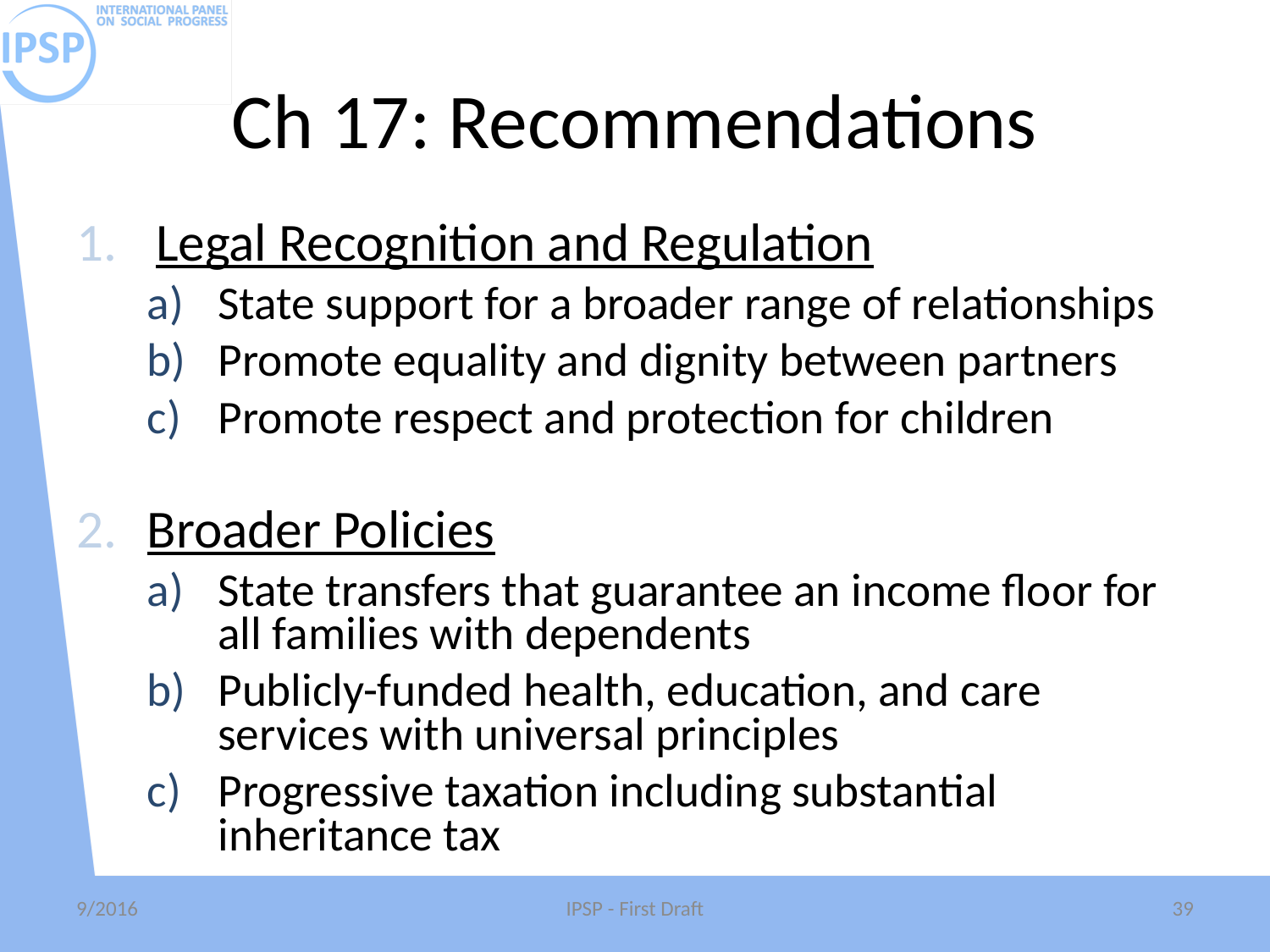

# Ch 17: Recommendations
Legal Recognition and Regulation
State support for a broader range of relationships
Promote equality and dignity between partners
Promote respect and protection for children

Broader Policies
State transfers that guarantee an income floor for all families with dependents
Publicly-funded health, education, and care services with universal principles
Progressive taxation including substantial inheritance tax
9/2016
IPSP - First Draft
39